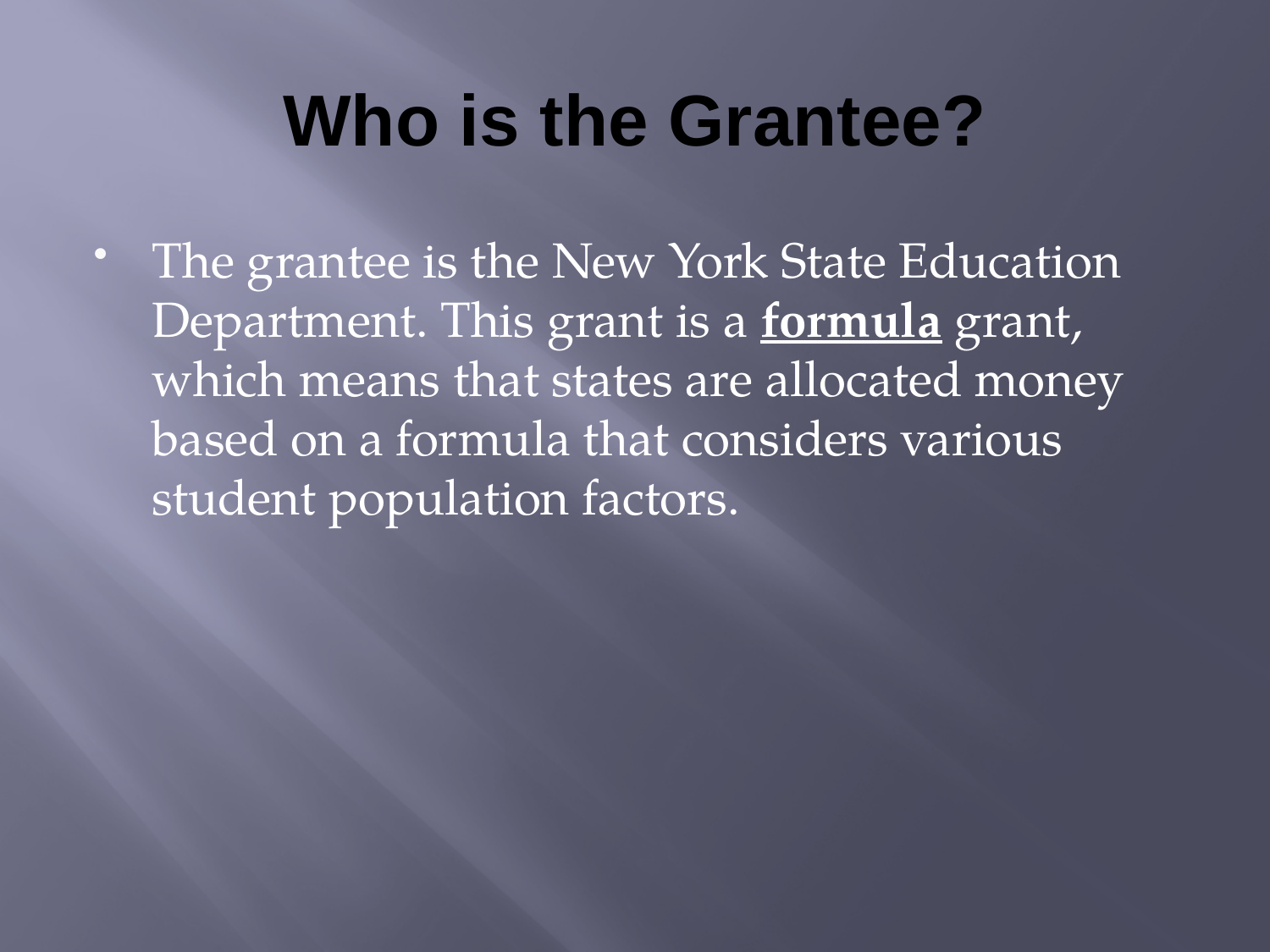

# Who is the Grantee?
The grantee is the New York State Education Department. This grant is a formula grant, which means that states are allocated money based on a formula that considers various student population factors.